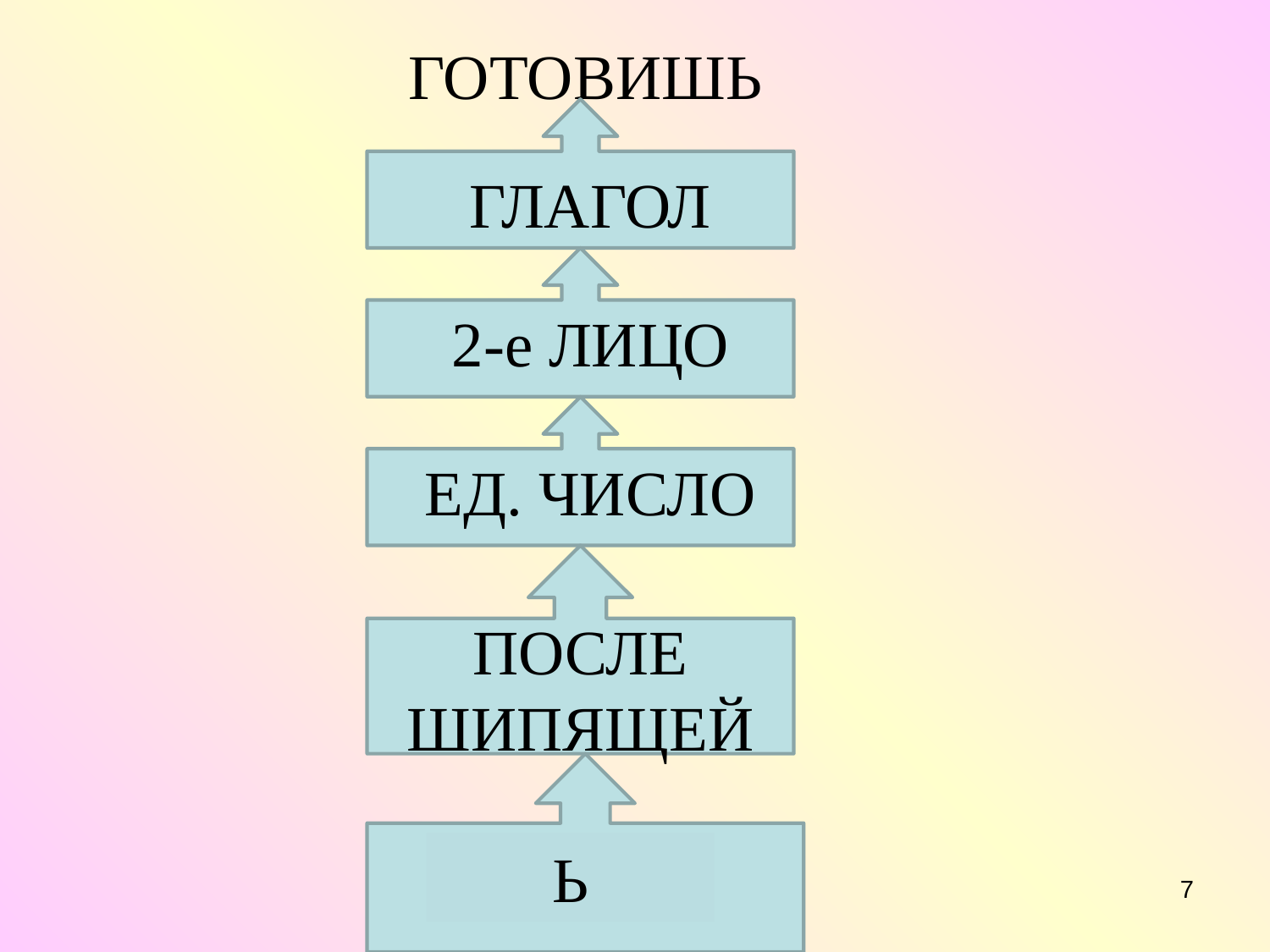

ГОТОВИШЬ

ГЛАГОЛ

2-е ЛИЦО

ЕД. ЧИСЛО

ПОСЛЕ ШИПЯЩЕЙ

Ь
Ь-?
7